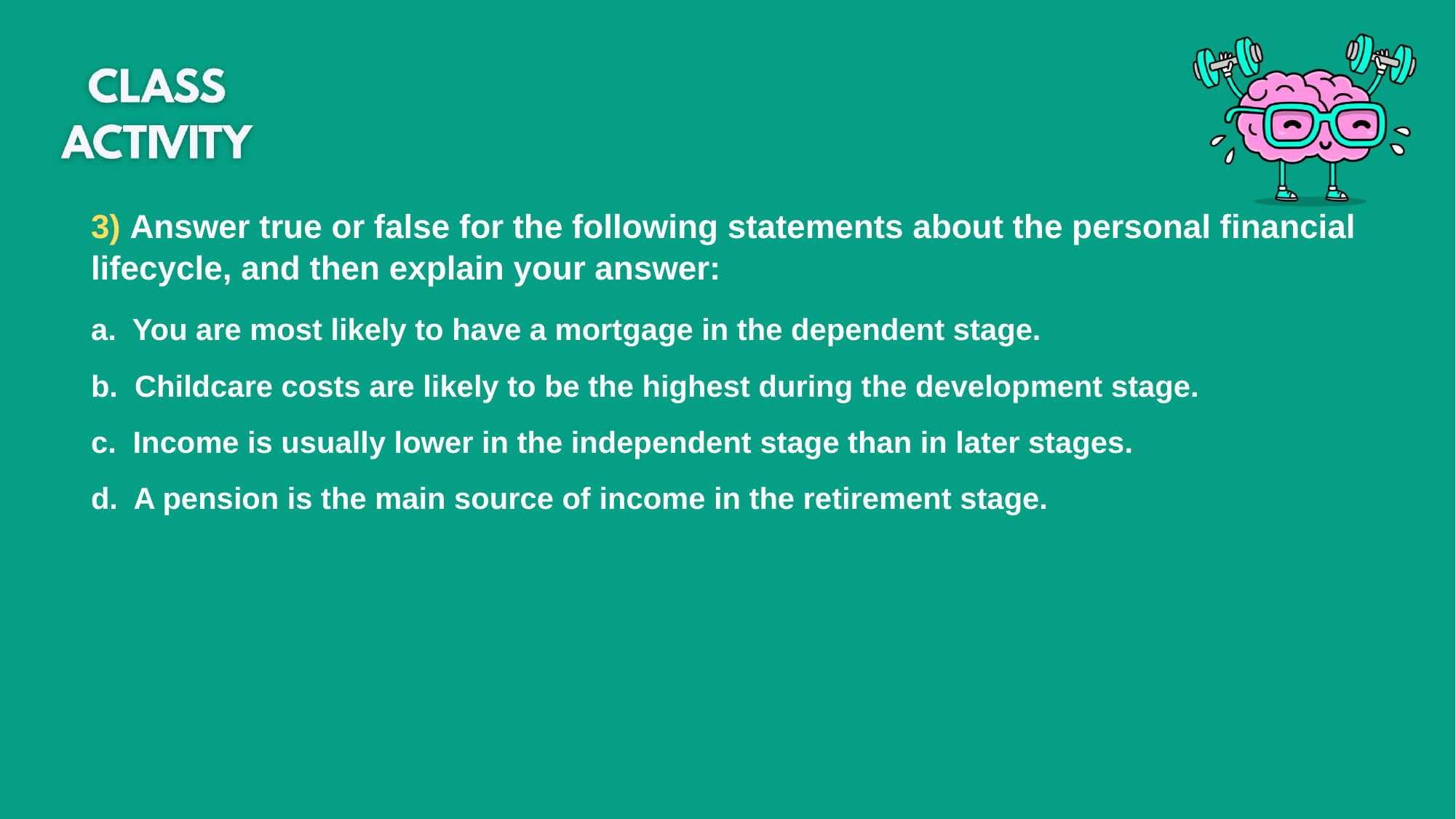

3) Answer true or false for the following statements about the personal financial lifecycle, and then explain your answer:
a.  You are most likely to have a mortgage in the dependent stage.
b.  Childcare costs are likely to be the highest during the development stage.
c.  Income is usually lower in the independent stage than in later stages.
d.  A pension is the main source of income in the retirement stage.